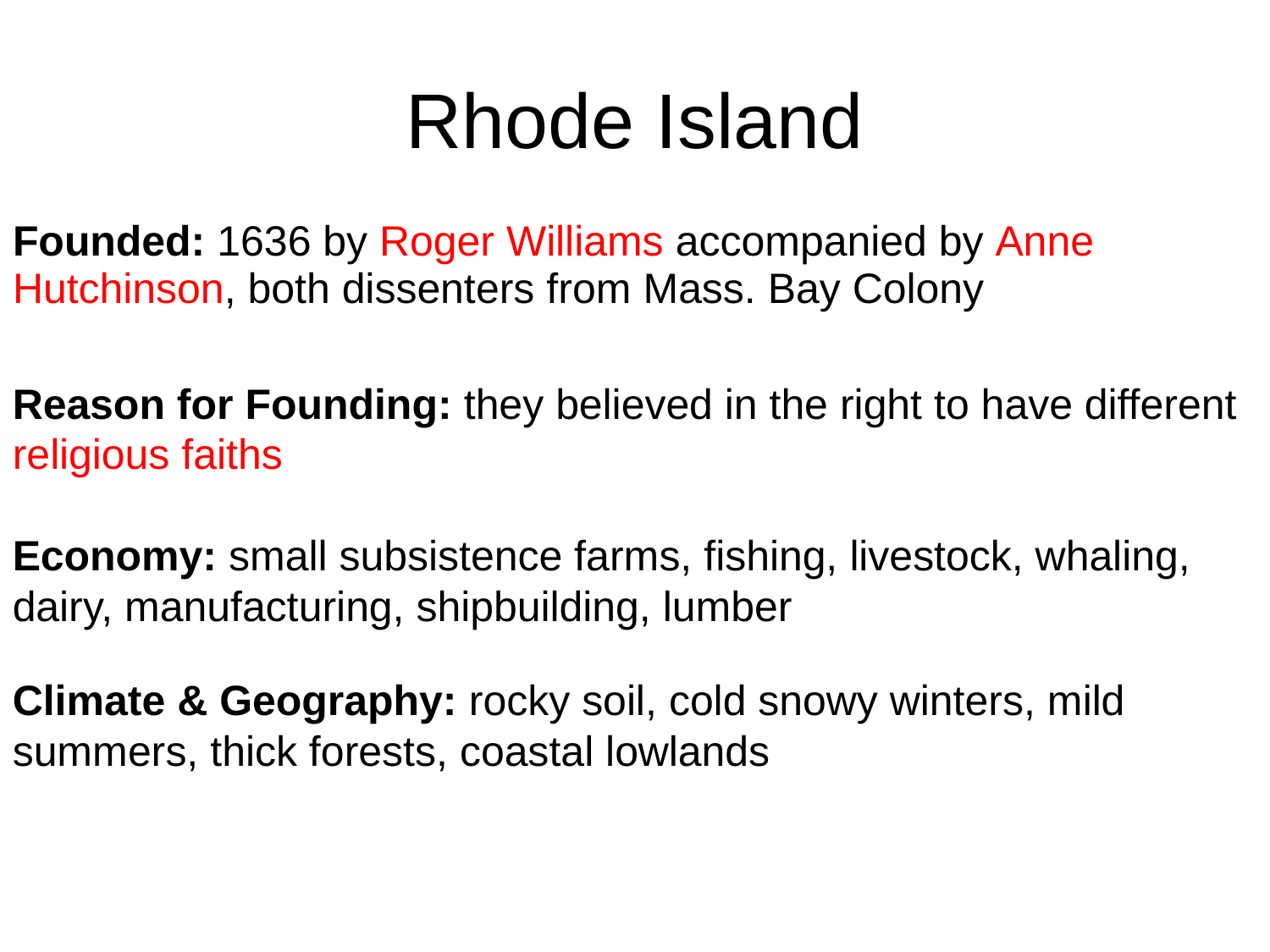

# Rhode Island
| Founded: 1636 by Roger Williams accompanied by Anne Hutchinson, both dissenters from Mass. Bay Colony |
| --- |
Reason for Founding: they believed in the right to have different religious faiths
Economy: small subsistence farms, fishing, livestock, whaling, dairy, manufacturing, shipbuilding, lumber
Climate & Geography: rocky soil, cold snowy winters, mild summers, thick forests, coastal lowlands